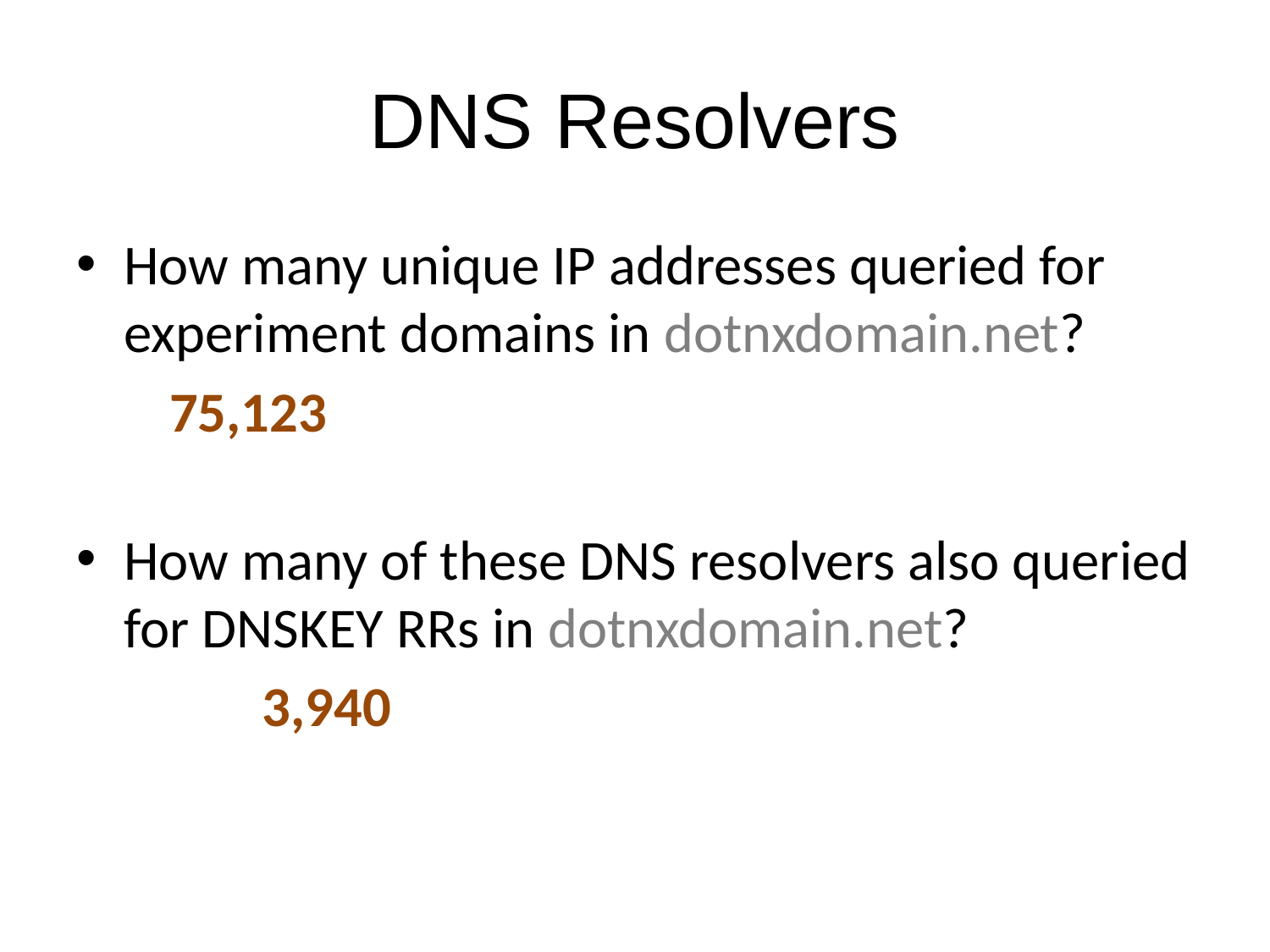

# DNS Resolvers
How many unique IP addresses queried for experiment domains in dotnxdomain.net?
 75,123

How many of these DNS resolvers also queried for DNSKEY RRs in dotnxdomain.net?
	  3,940